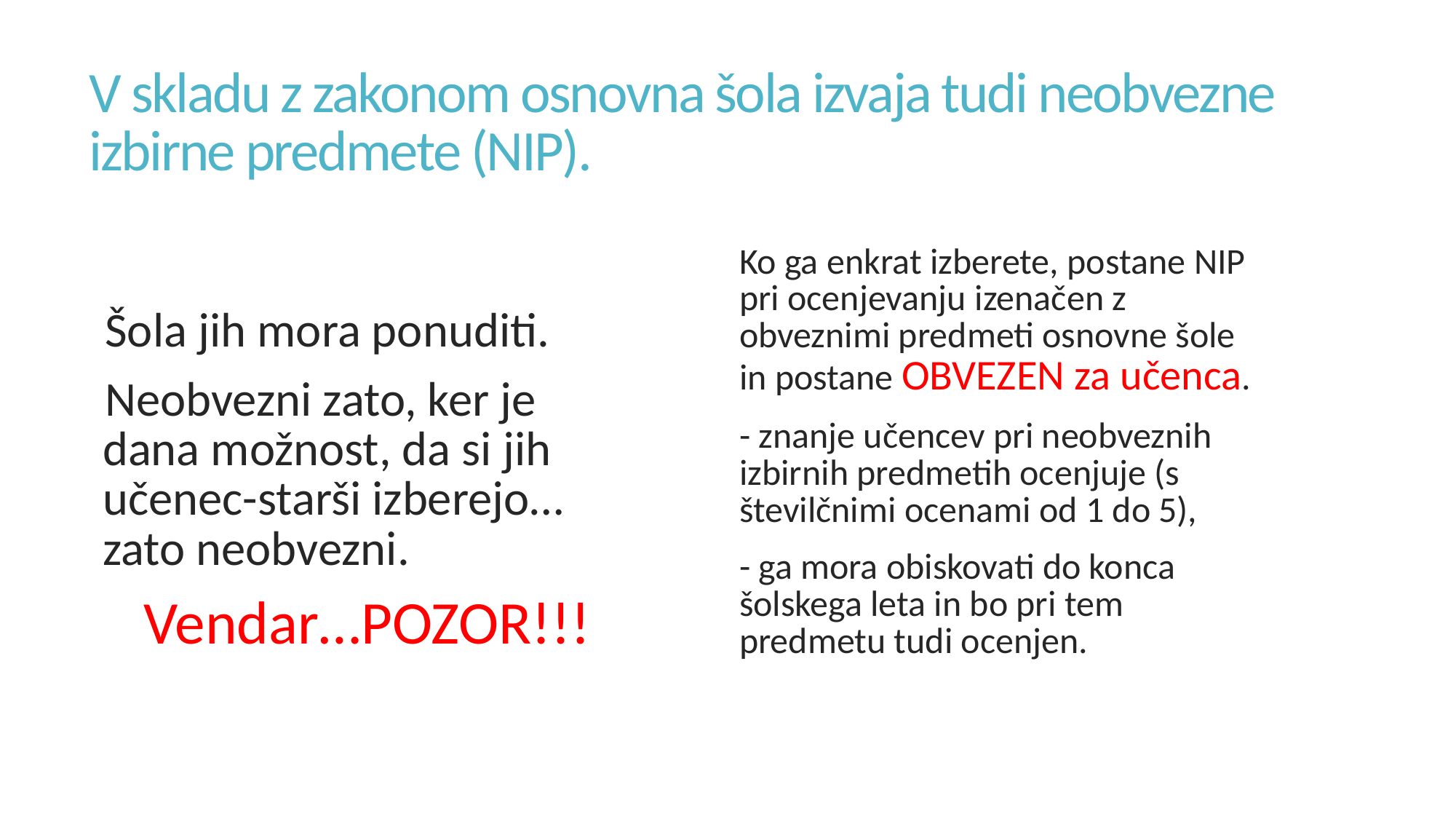

# V skladu z zakonom osnovna šola izvaja tudi neobvezne izbirne predmete (NIP).

Šola jih mora ponuditi.
Neobvezni zato, ker je dana možnost, da si jih učenec-starši izberejo…zato neobvezni.
Vendar…POZOR!!!

Ko ga enkrat izberete, postane NIP pri ocenjevanju izenačen z obveznimi predmeti osnovne šole in postane OBVEZEN za učenca.
- znanje učencev pri neobveznih izbirnih predmetih ocenjuje (s številčnimi ocenami od 1 do 5),
- ga mora obiskovati do konca šolskega leta in bo pri tem predmetu tudi ocenjen.